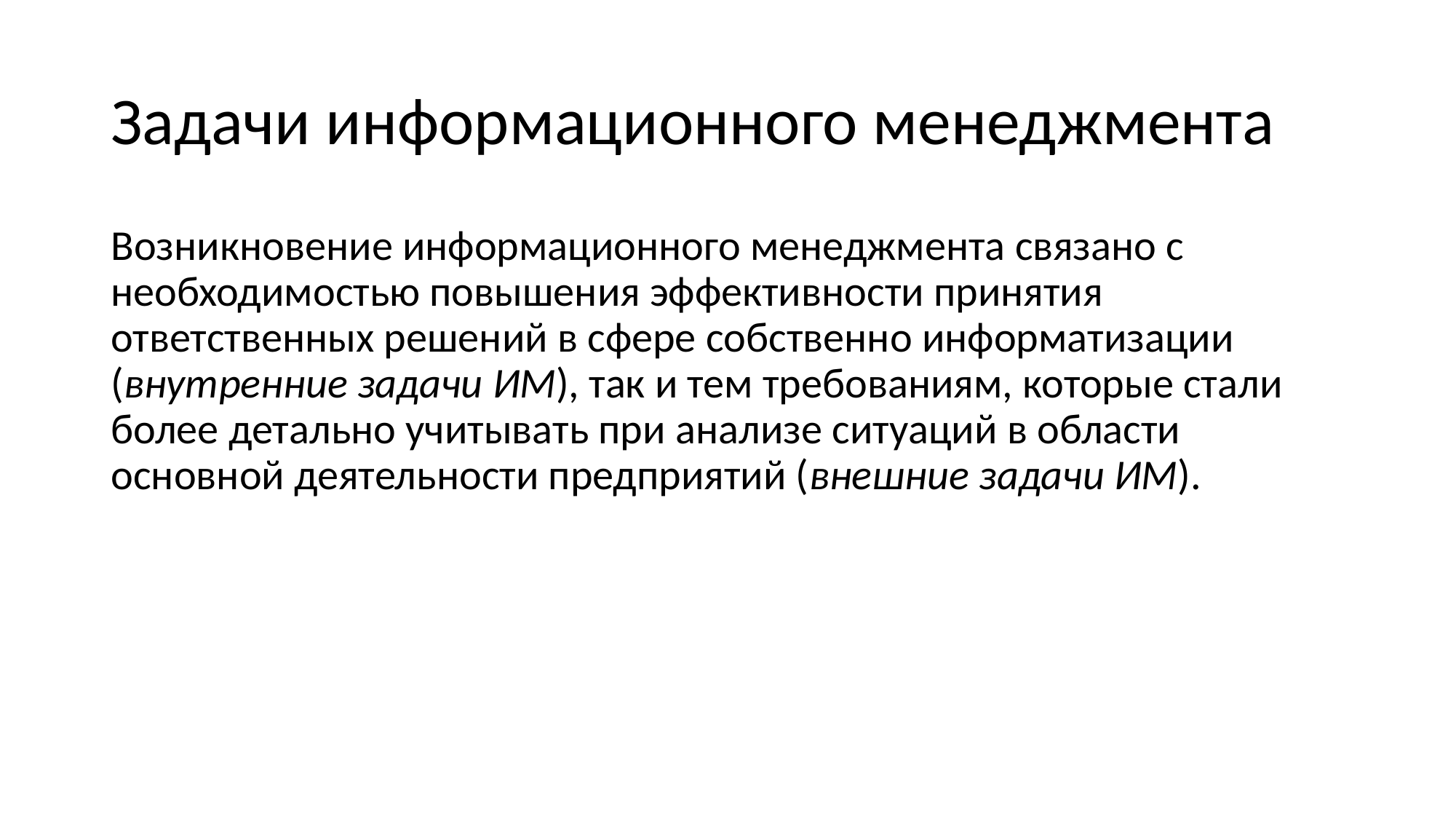

# Задачи информационного менеджмента
Возникновение информационного менеджмента связано с необходимостью повышения эффективности принятия ответственных решений в сфере собственно информатизации (внутренние задачи ИМ), так и тем требованиям, которые стали более детально учитывать при анализе ситуаций в области основной деятельности предприятий (внешние задачи ИМ).